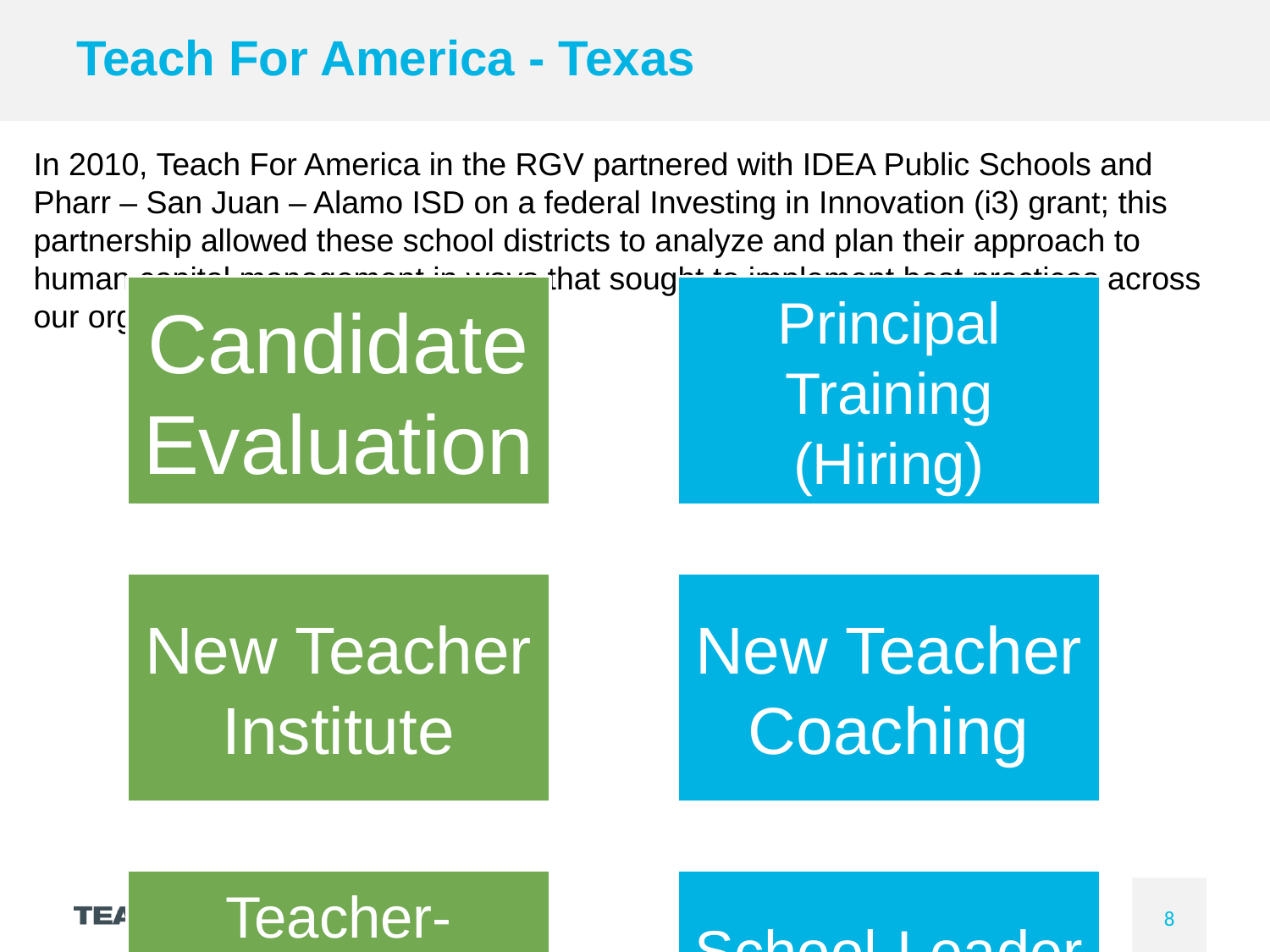

Teach For America - Texas
In 2010, Teach For America in the RGV partnered with IDEA Public Schools and Pharr – San Juan – Alamo ISD on a federal Investing in Innovation (i3) grant; this partnership allowed these school districts to analyze and plan their approach to human capital management in ways that sought to implement best practices across our organizations, and others.
Candidate Evaluation
Principal Training (Hiring)
New Teacher Institute
New Teacher Coaching